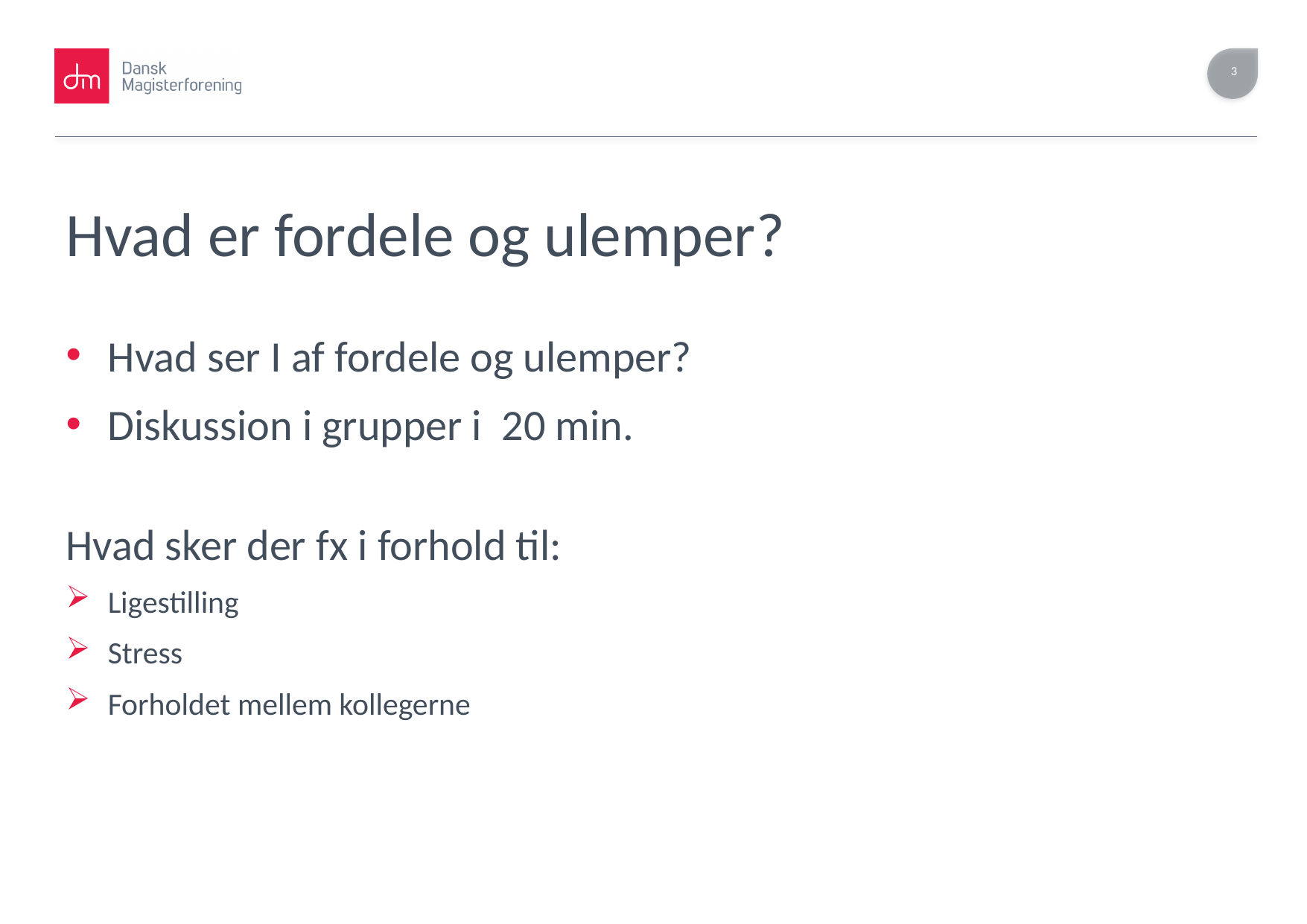

# Hvad er fordele og ulemper?
Hvad ser I af fordele og ulemper?
Diskussion i grupper i  20 min.

Hvad sker der fx i forhold til:
Ligestilling
Stress
Forholdet mellem kollegerne